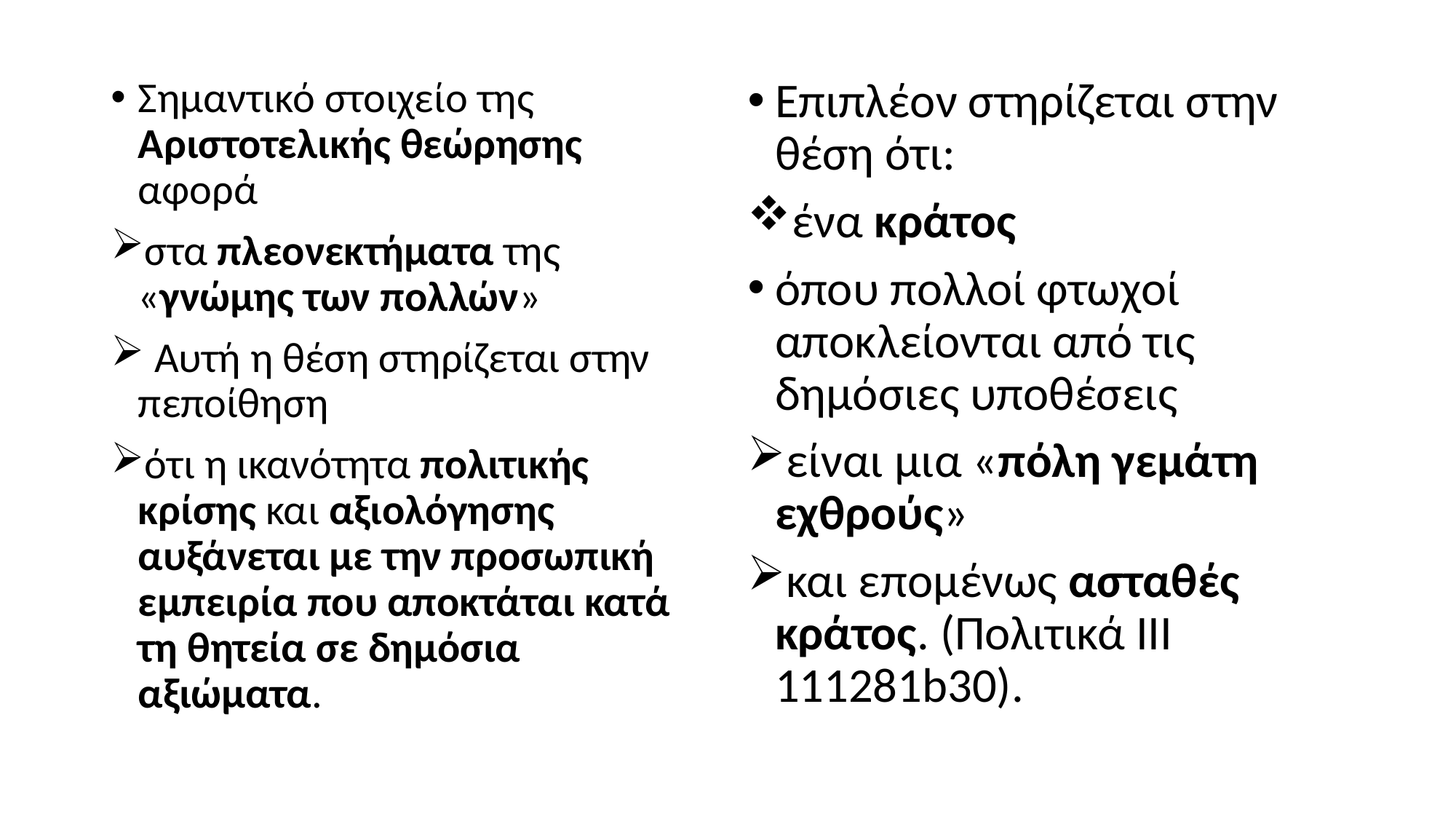

Σημαντικό στοιχείο της Αριστοτελικής θεώρησης αφορά
στα πλεονεκτήματα της «γνώμης των πολλών»
 Αυτή η θέση στηρίζεται στην πεποίθηση
ότι η ικανότητα πολιτικής κρίσης και αξιολόγησης αυξάνεται με την προσωπική εμπειρία που αποκτάται κατά τη θητεία σε δημόσια αξιώματα.

Επιπλέον στηρίζεται στην θέση ότι:
ένα κράτος
όπου πολλοί φτωχοί αποκλείονται από τις δημόσιες υποθέσεις
είναι μια «πόλη γεμάτη εχθρούς»
και επομένως ασταθές κράτος. (Πολιτικά III 111281b30).